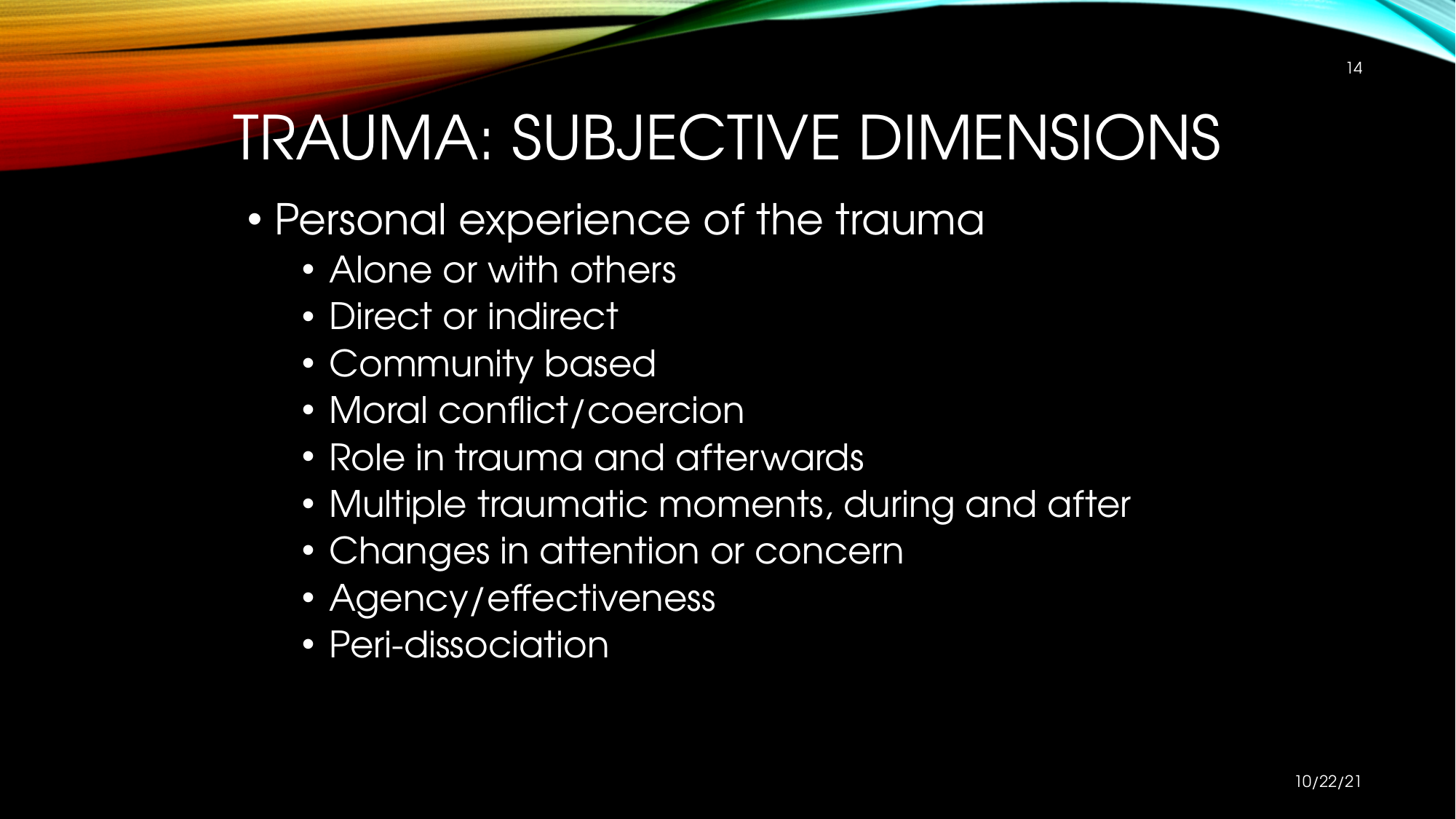

14
# Trauma: Subjective Dimensions
Personal experience of the trauma
Alone or with others
Direct or indirect
Community based
Moral conflict/coercion
Role in trauma and afterwards
Multiple traumatic moments, during and after
Changes in attention or concern
Agency/effectiveness
Peri-dissociation
10/22/21